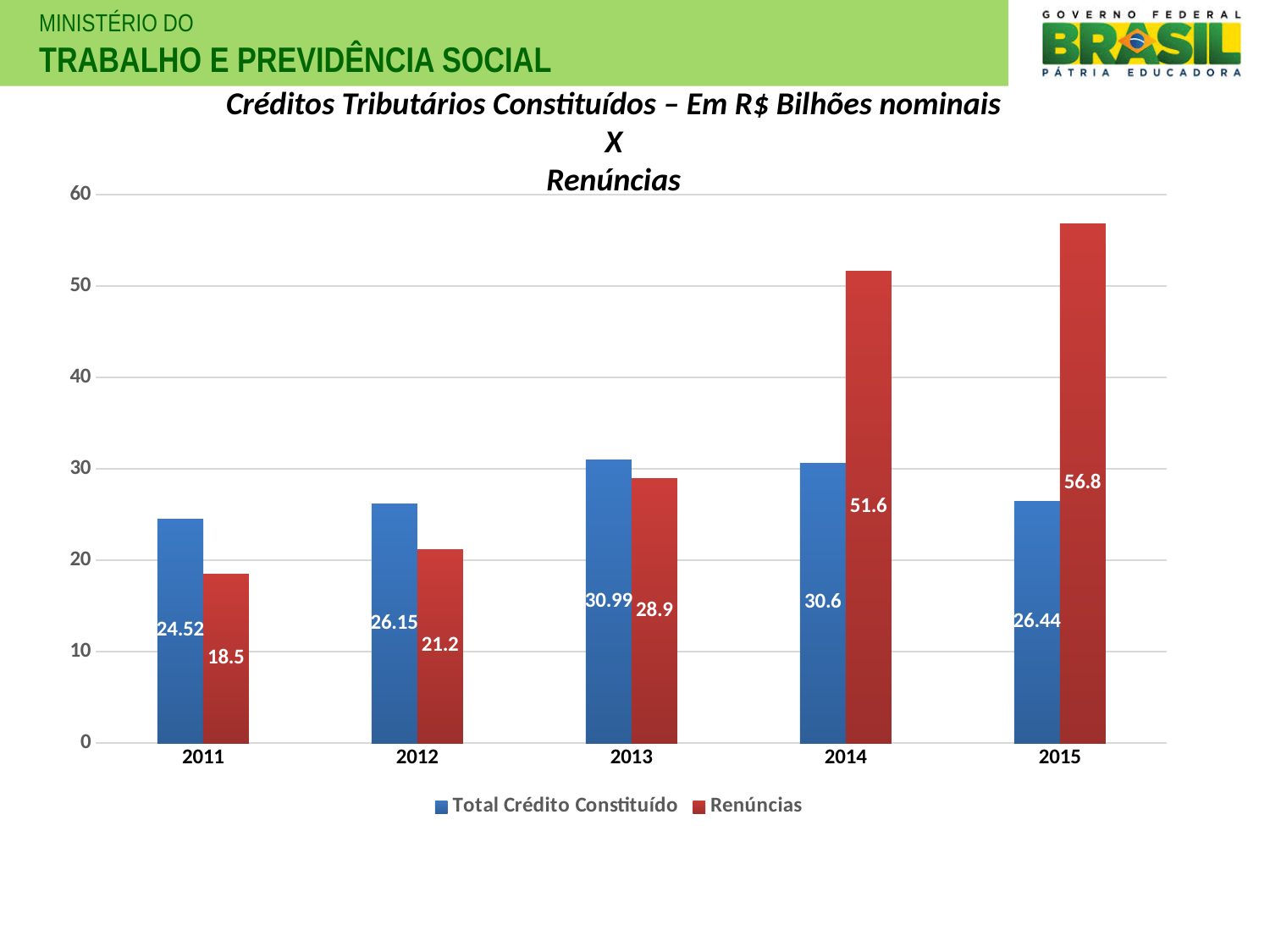

Créditos Tributários Constituídos – Em R$ Bilhões nominais
X
Renúncias

### Chart

| Category | Total Crédito Constituído | Renúncias |
|---|---|---|
| 2011 | 24.52 | 18.5 |
| 2012 | 26.15000000000001 | 21.2 |
| 2013 | 30.99 | 28.9 |
| 2014 | 30.6 | 51.6 |
| 2015 | 26.43999999999999 | 56.8 |